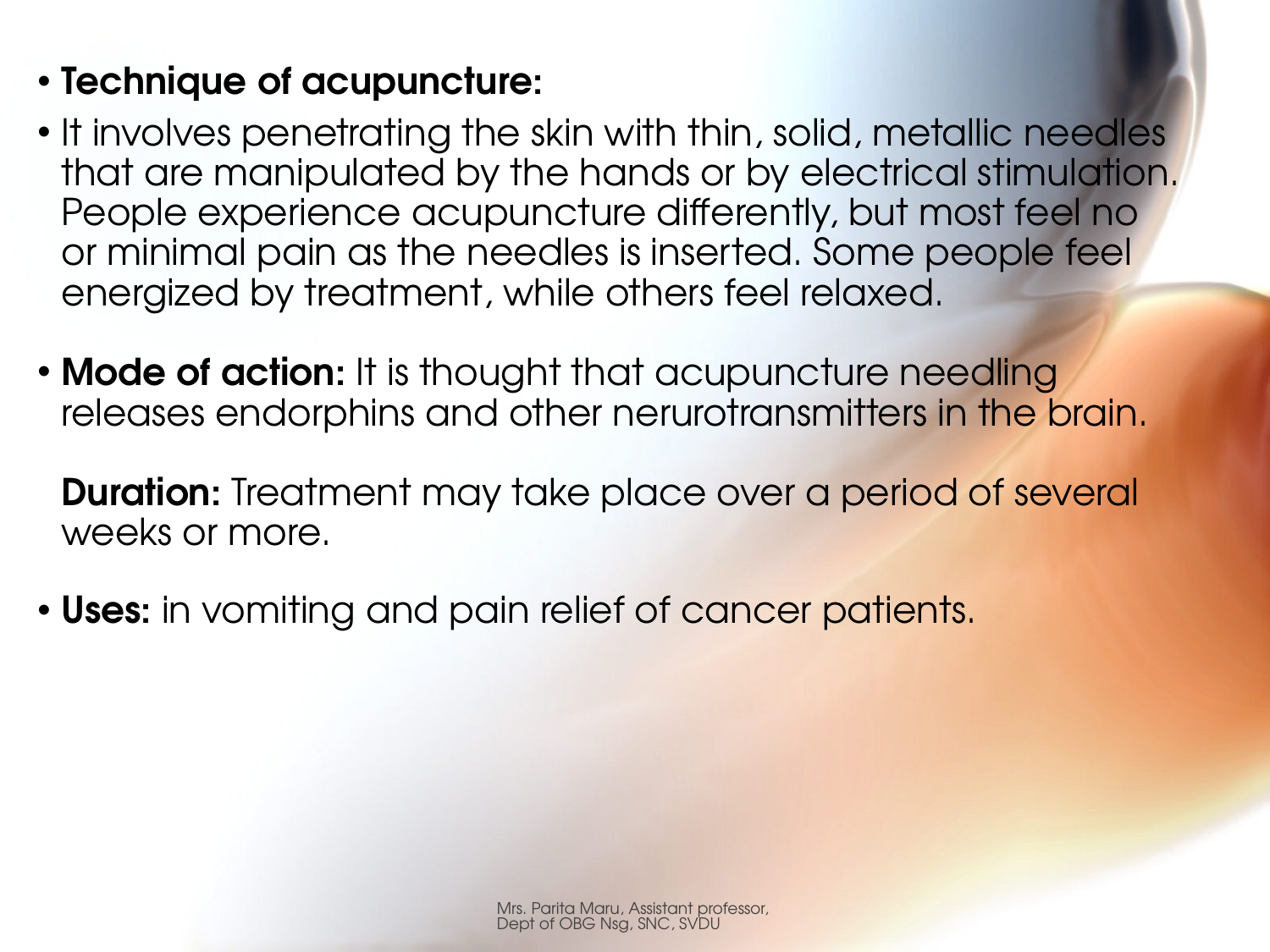

#
Technique of acupuncture:
It involves penetrating the skin with thin, solid, metallic needles that are manipulated by the hands or by electrical stimulation. People experience acupuncture differently, but most feel no or minimal pain as the needles is inserted. Some people feel energized by treatment, while others feel relaxed.

Mode of action: It is thought that acupuncture needling releases endorphins and other nerurotransmitters in the brain.
Duration: Treatment may take place over a period of several weeks or more.

Uses: in vomiting and pain relief of cancer patients.

Mrs. Parita Maru, Assistant professor, Dept of OBG Nsg, SNC, SVDU